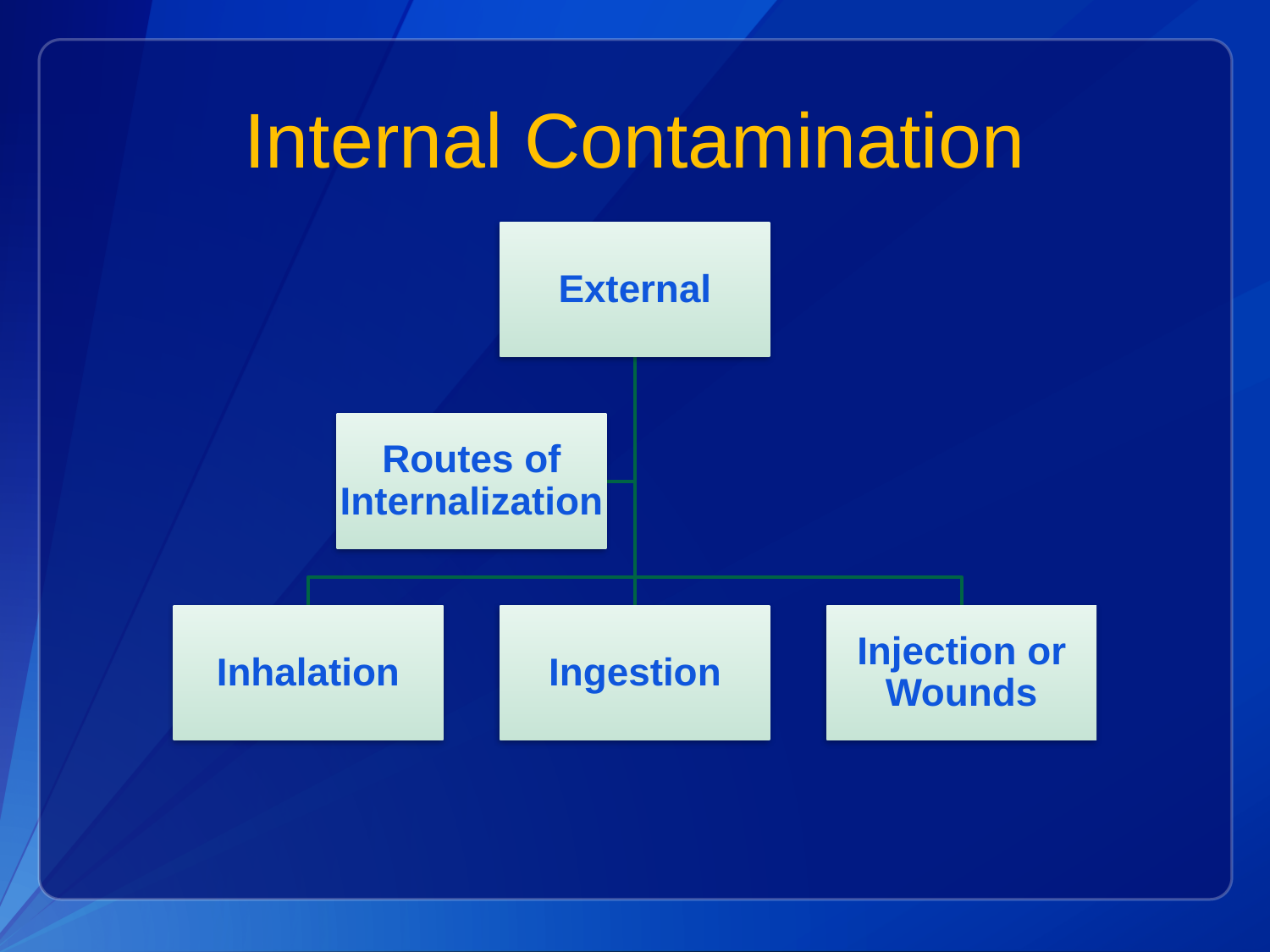

# Internal Contamination
External
Inhalation
Ingestion
Injection or Wounds
Routes of Internalization